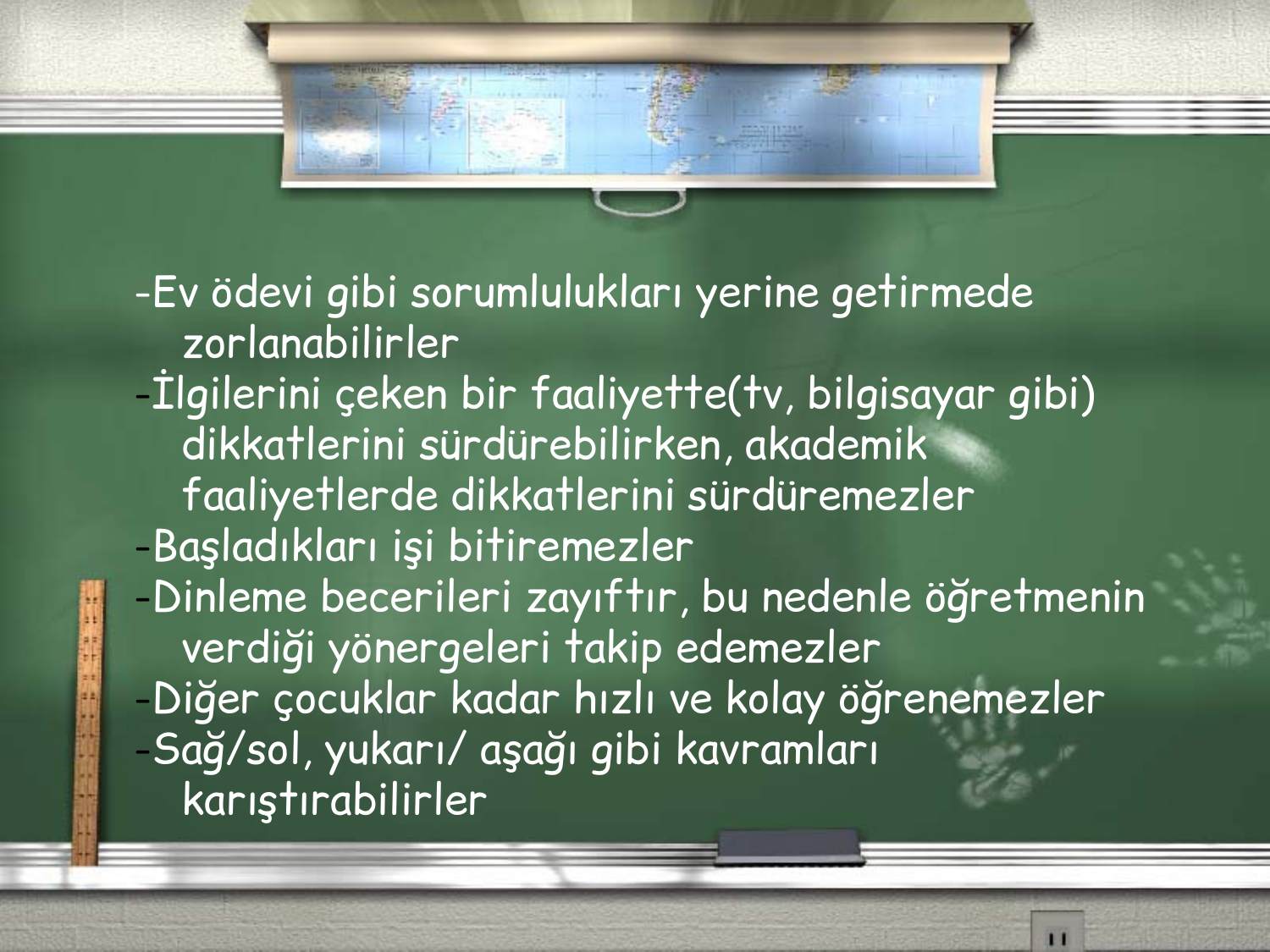

-Ev ödevi gibi sorumlulukları yerine getirmede zorlanabilirler
-İlgilerini çeken bir faaliyette(tv, bilgisayar gibi) dikkatlerini sürdürebilirken, akademik faaliyetlerde dikkatlerini sürdüremezler
-Başladıkları işi bitiremezler
-Dinleme becerileri zayıftır, bu nedenle öğretmenin verdiği yönergeleri takip edemezler
-Diğer çocuklar kadar hızlı ve kolay öğrenemezler
-Sağ/sol, yukarı/ aşağı gibi kavramları karıştırabilirler